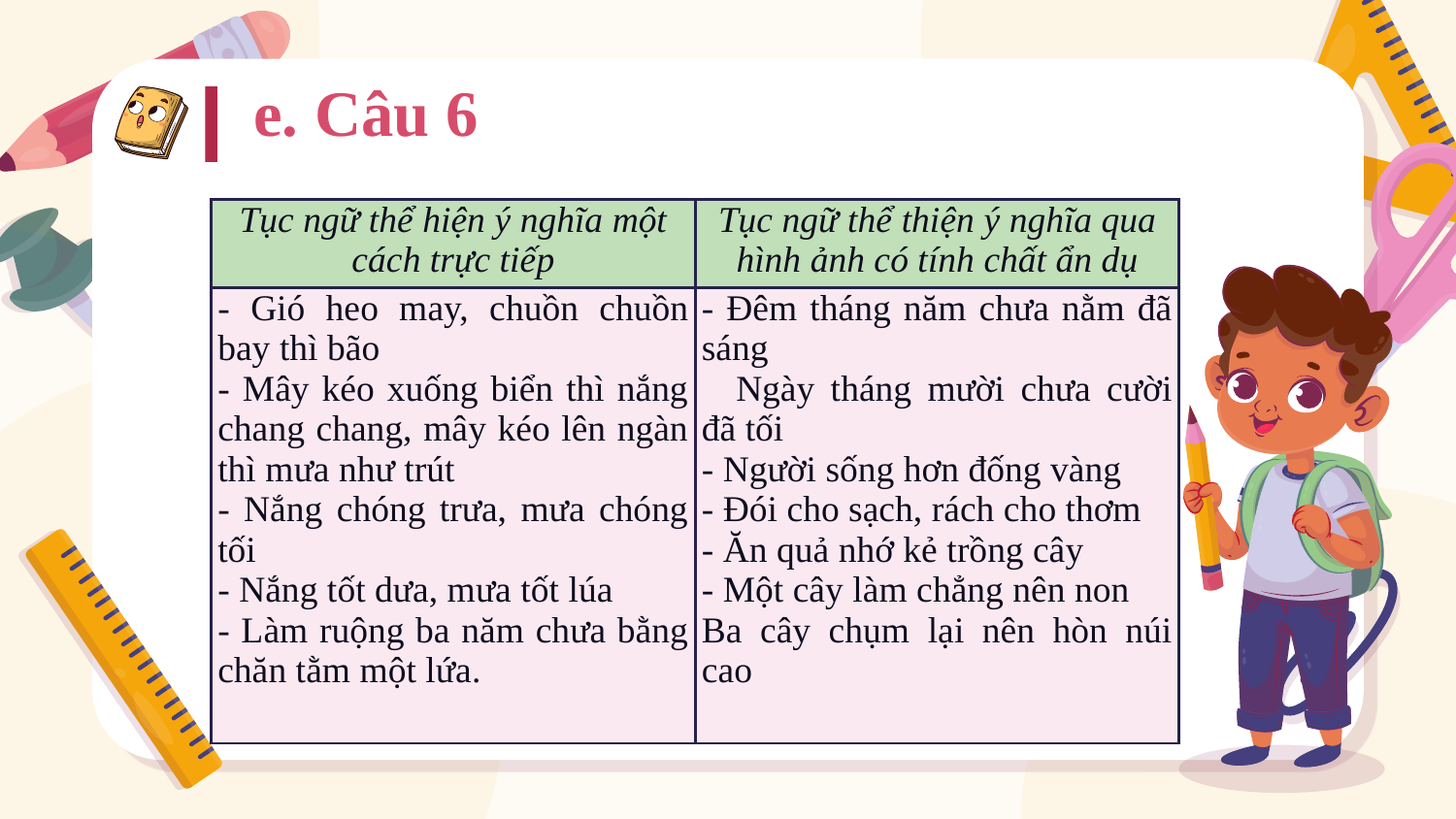

e. Câu 6

| Tục ngữ thể hiện ý nghĩa một cách trực tiếp | Tục ngữ thể thiện ý nghĩa qua hình ảnh có tính chất ẩn dụ |
| --- | --- |
| - Gió heo may, chuồn chuồn bay thì bão - Mây kéo xuống biển thì nắng chang chang, mây kéo lên ngàn thì mưa như trút - Nắng chóng trưa, mưa chóng tối - Nắng tốt dưa, mưa tốt lúa - Làm ruộng ba năm chưa bằng chăn tằm một lứa. | - Đêm tháng năm chưa nằm đã sáng    Ngày tháng mười chưa cười đã tối - Người sống hơn đống vàng - Đói cho sạch, rách cho thơm - Ăn quả nhớ kẻ trồng cây - Một cây làm chẳng nên non Ba cây chụm lại nên hòn núi cao |